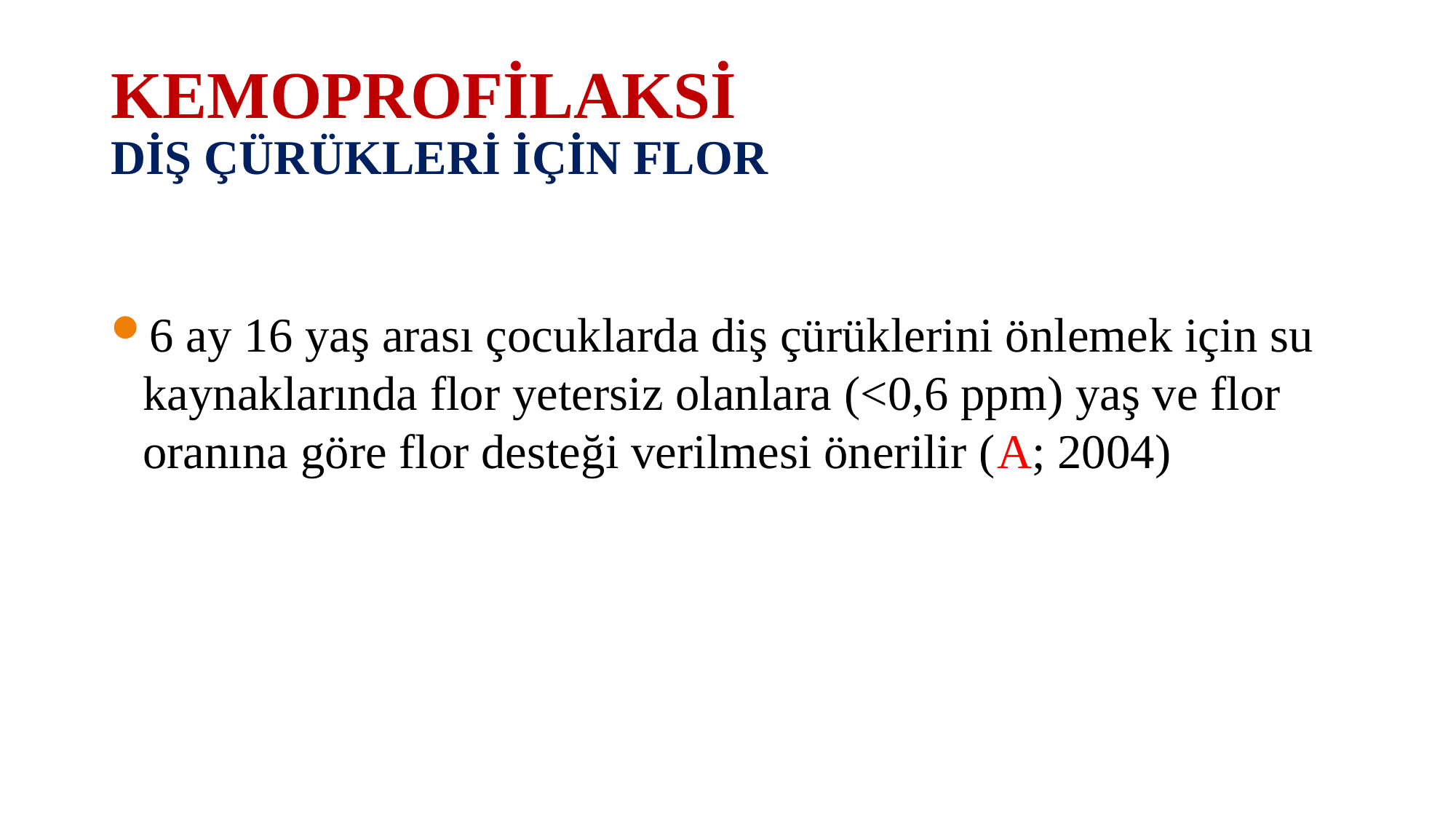

# KEMOPROFİLAKSİ DİŞ ÇÜRÜKLERİ İÇİN FLOR

6 ay 16 yaş arası çocuklarda diş çürüklerini önlemek için su kaynaklarında flor yetersiz olanlara (<0,6 ppm) yaş ve flor oranına göre flor desteği verilmesi önerilir (A; 2004)